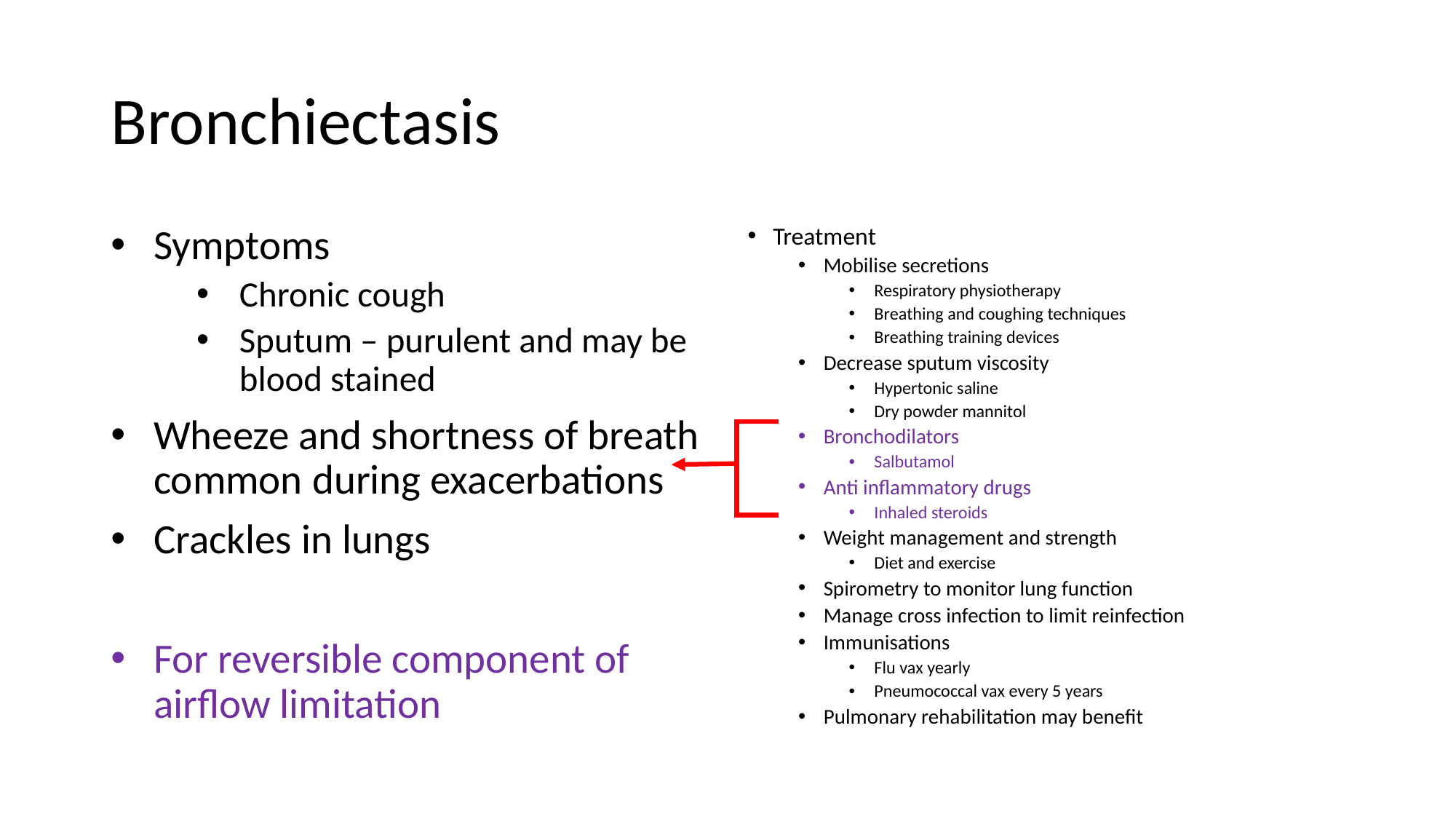

# Bronchiectasis
Symptoms
Chronic cough
Sputum – purulent and may be blood stained
Wheeze and shortness of breath common during exacerbations
Crackles in lungs

For reversible component of airflow limitation
Treatment
Mobilise secretions
Respiratory physiotherapy
Breathing and coughing techniques
Breathing training devices
Decrease sputum viscosity
Hypertonic saline
Dry powder mannitol
Bronchodilators
Salbutamol
Anti inflammatory drugs
Inhaled steroids
Weight management and strength
Diet and exercise
Spirometry to monitor lung function
Manage cross infection to limit reinfection
Immunisations
Flu vax yearly
Pneumococcal vax every 5 years
Pulmonary rehabilitation may benefit